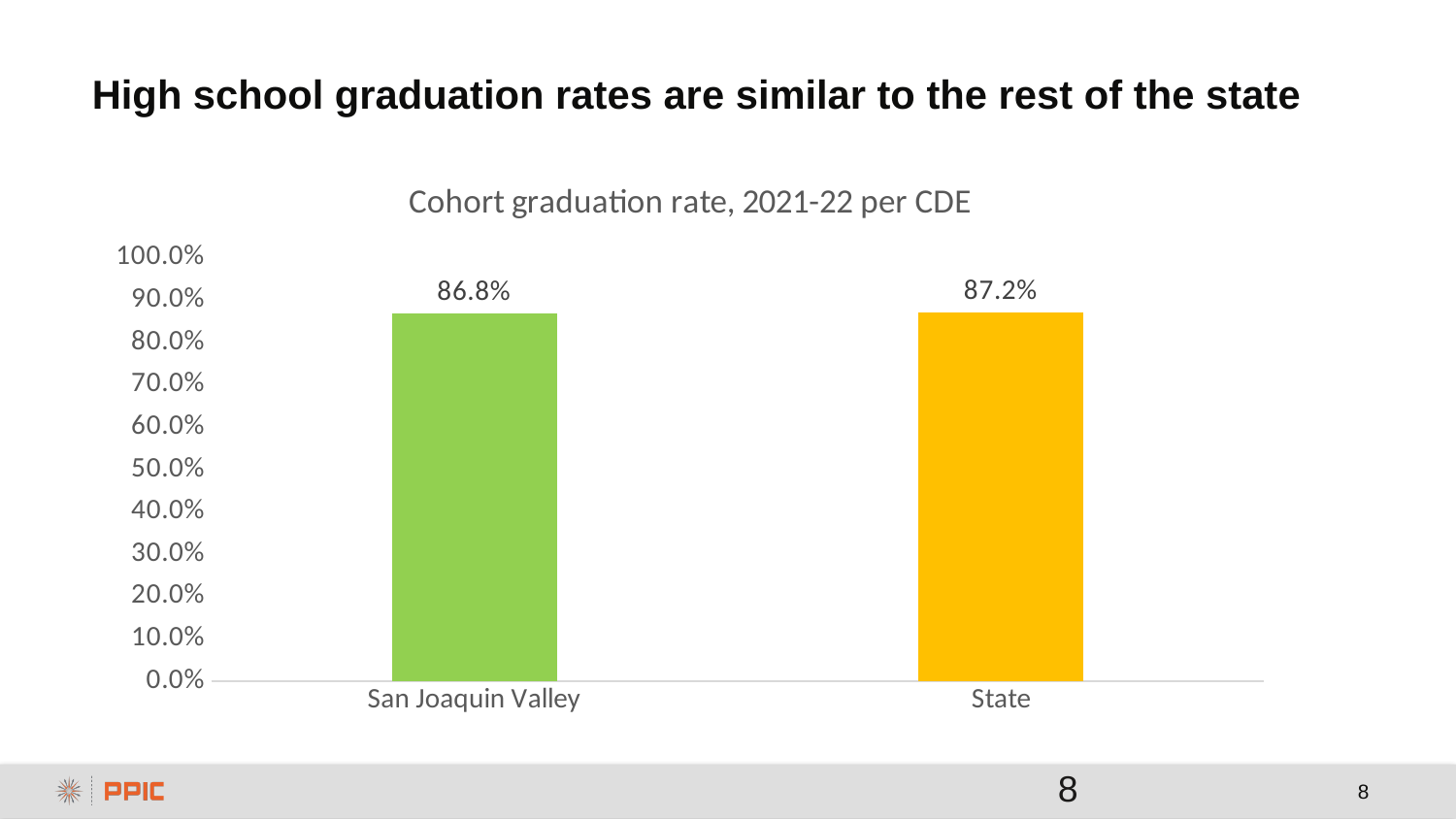

# High school graduation rates are similar to the rest of the state

### Chart: Cohort graduation rate, 2021-22 per CDE

| Category | All |
|---|---|
| San Joaquin Valley | 0.8683125 |
| State | 0.8714999999999999 |
8